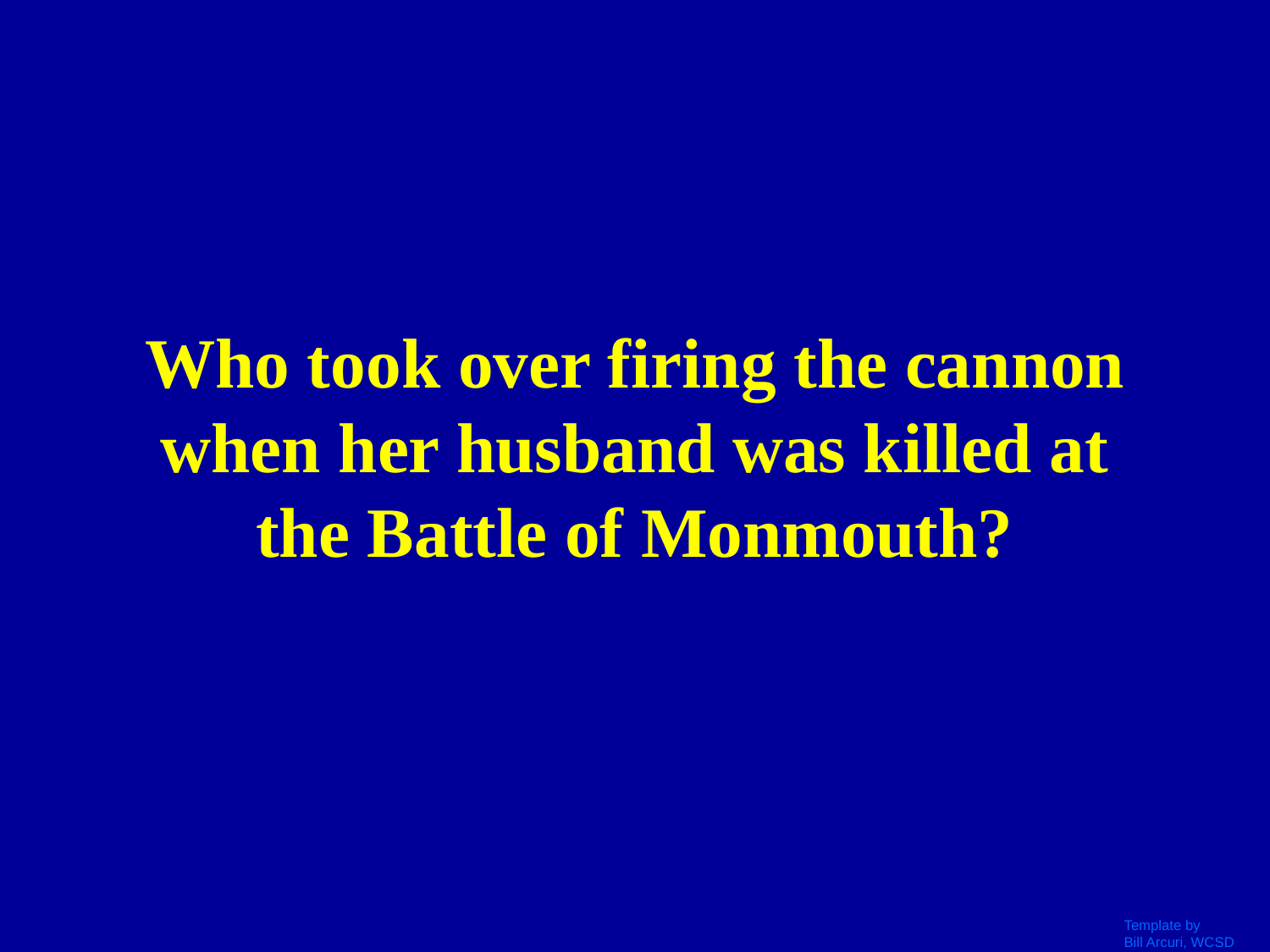

# Who took over firing the cannon when her husband was killed at the Battle of Monmouth?
Template by
Bill Arcuri, WCSD